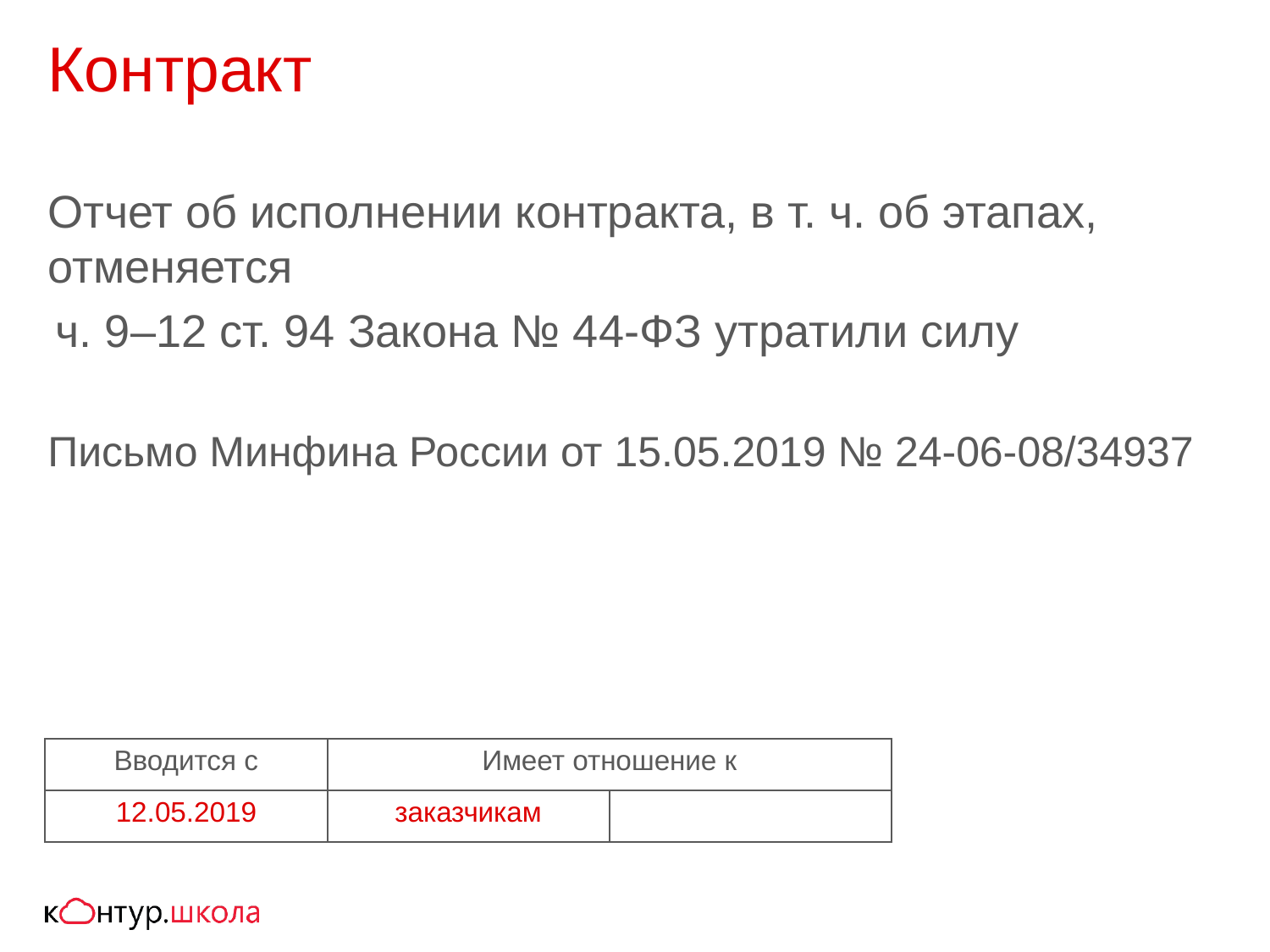

# Контракт
Отчет об исполнении контракта, в т. ч. об этапах, отменяется
ч. 9–12 ст. 94 Закона № 44-ФЗ утратили силу

Письмо Минфина России от 15.05.2019 № 24-06-08/34937
| Вводится с | Имеет отношение к |  |
| --- | --- | --- |
| 12.05.2019 | заказчикам |  |